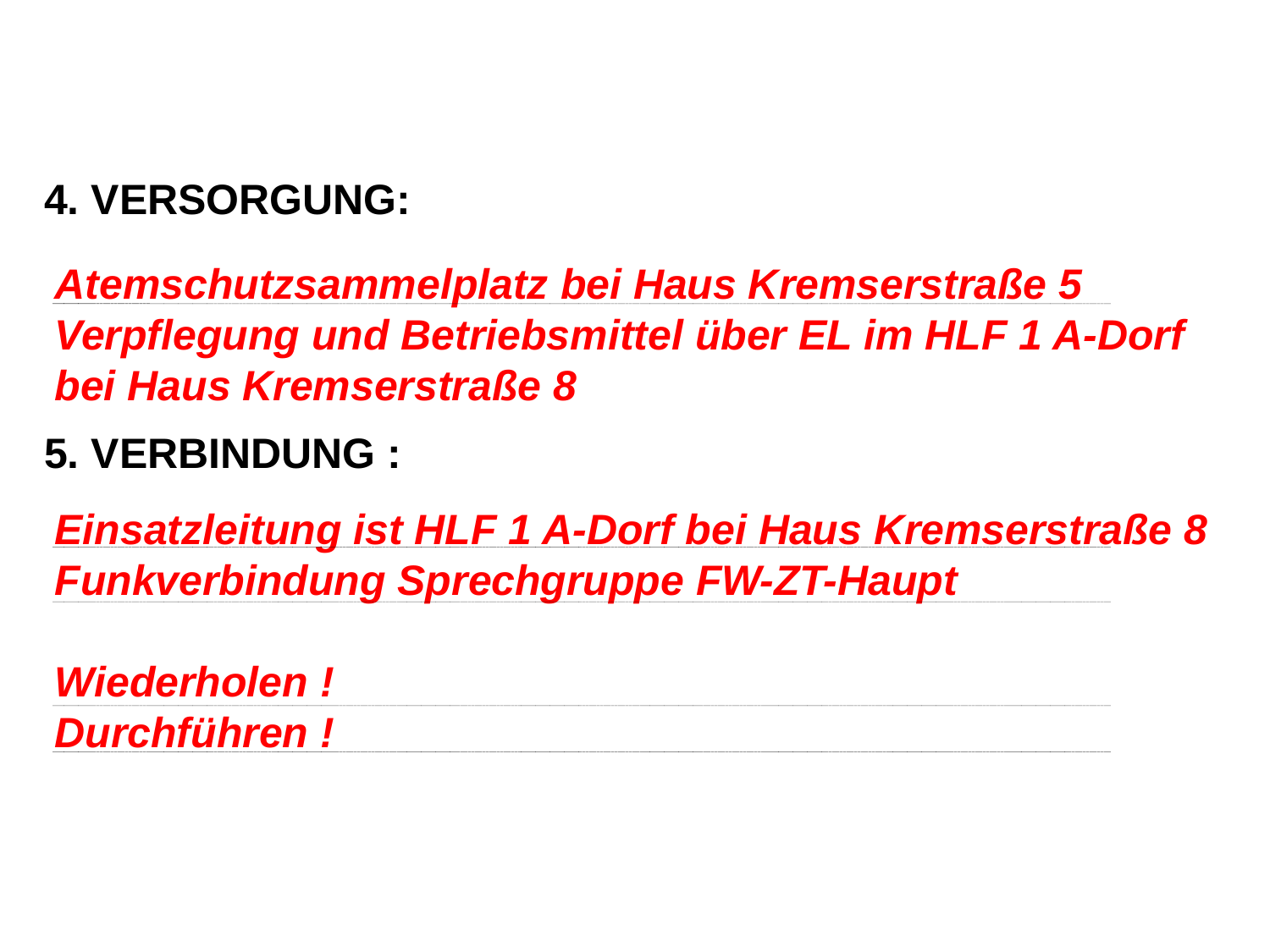

4. VERSORGUNG:

5. VERBINDUNG :
Atemschutzsammelplatz bei Haus Kremserstraße 5
Verpflegung und Betriebsmittel über EL im HLF 1 A-Dorf bei Haus Kremserstraße 8

Einsatzleitung ist HLF 1 A-Dorf bei Haus Kremserstraße 8
Funkverbindung Sprechgruppe FW-ZT-Haupt

Wiederholen !
Durchführen !

13